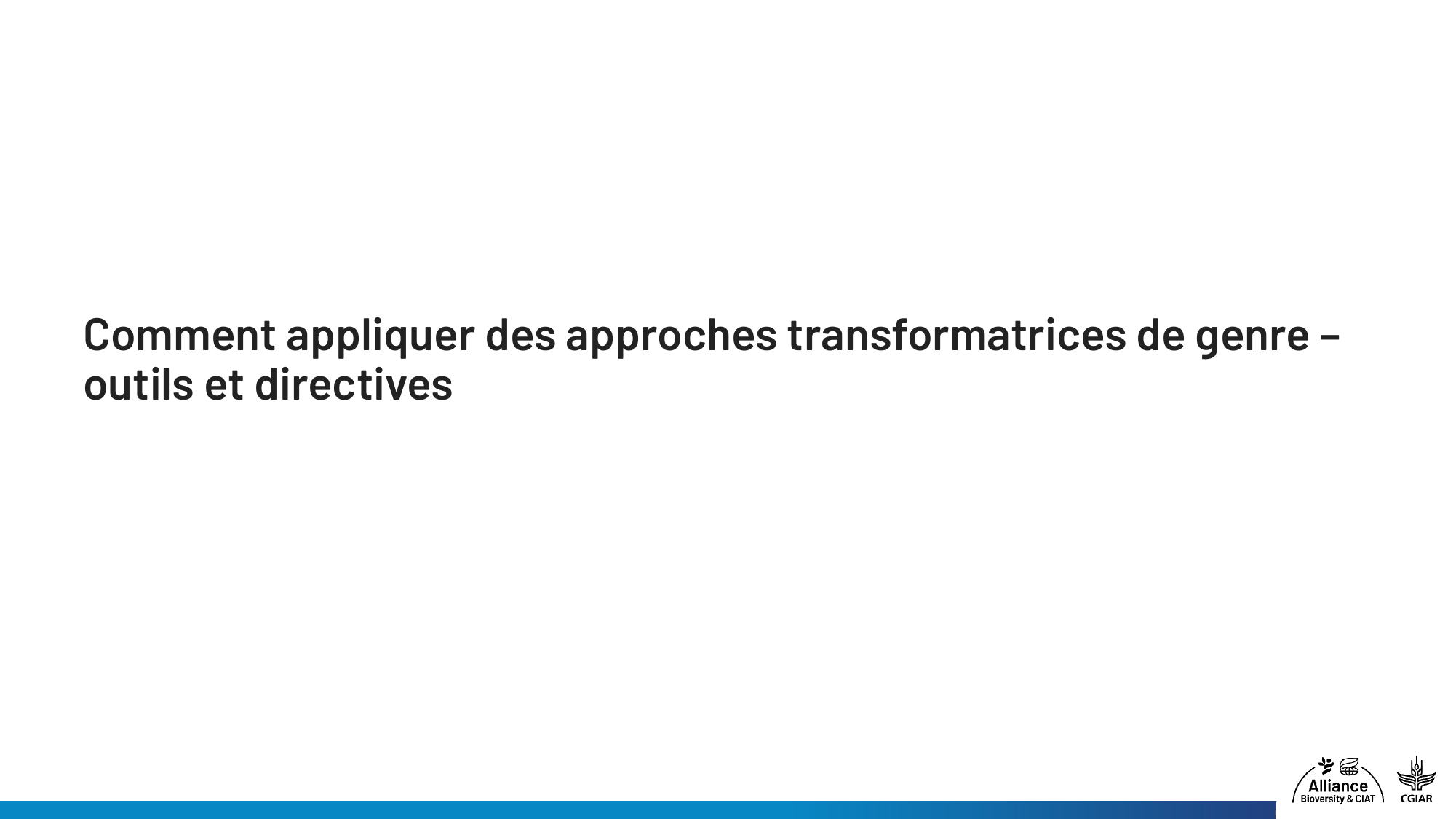

Comment appliquer des approches transformatrices de genre – outils et directives